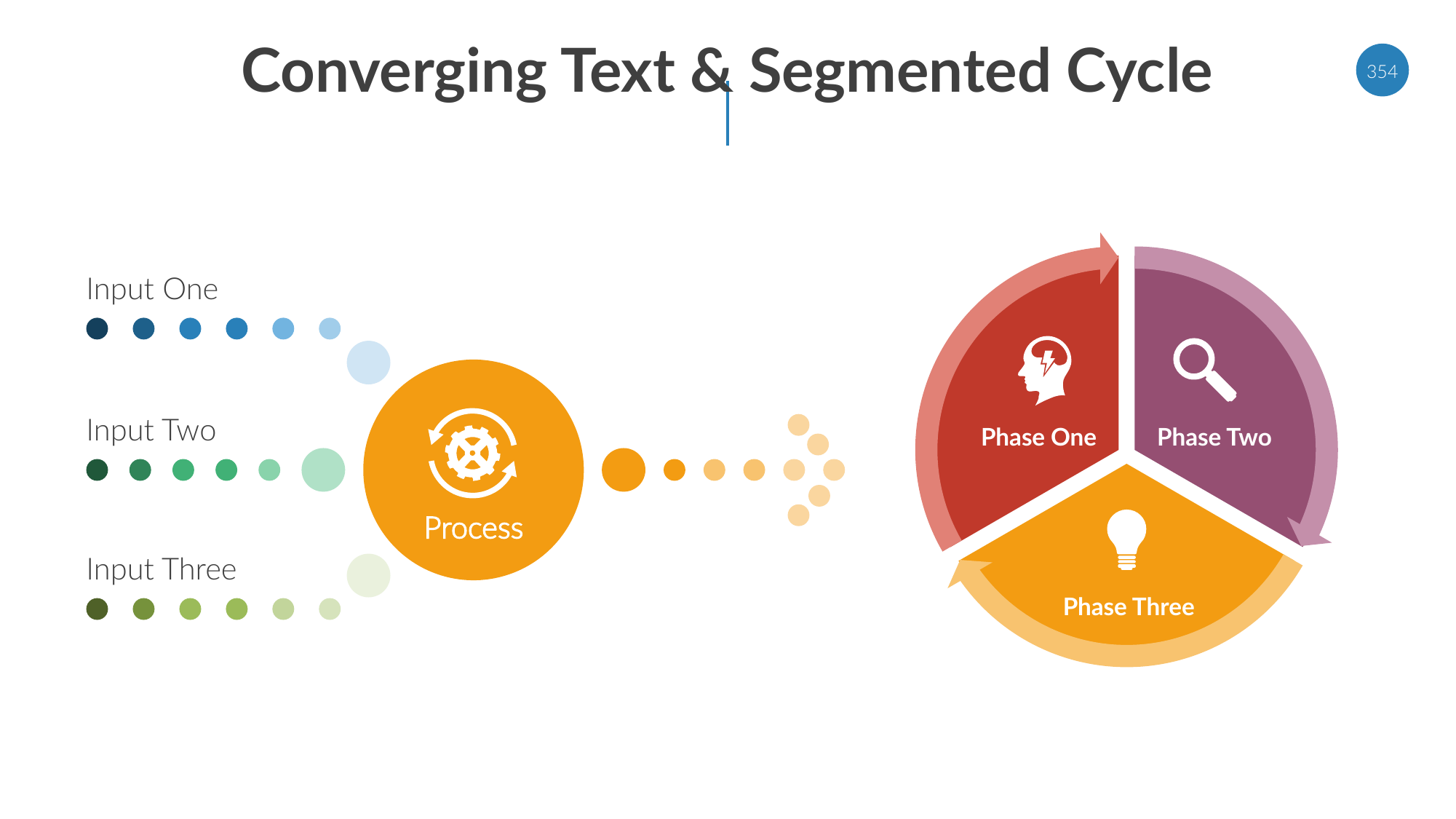

# Converging Text & Segmented Cycle
354

Phase One
Phase Two
Phase Three

Input One

Process

Input Two

Input Three